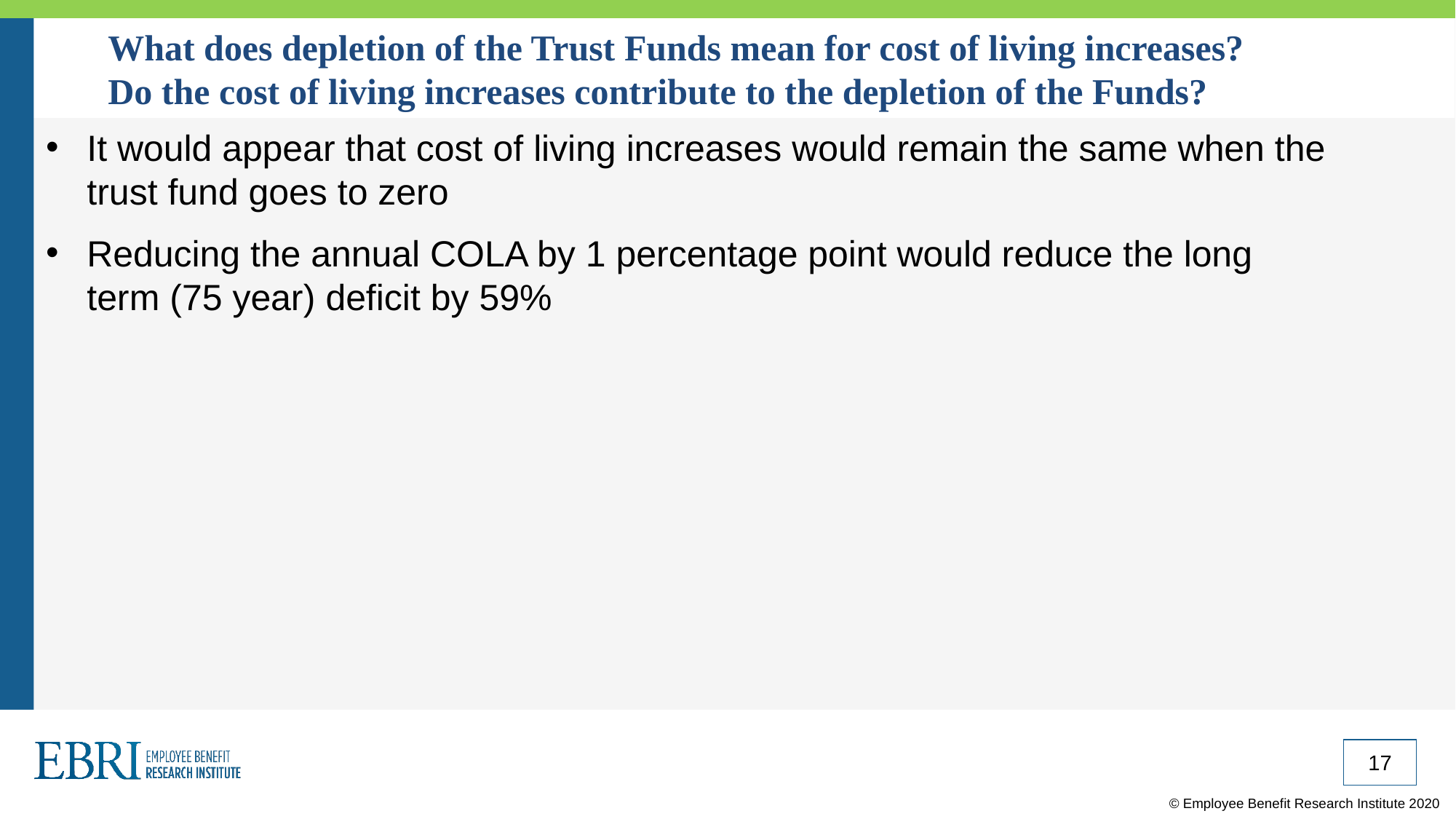

# What does depletion of the Trust Funds mean for cost of living increases? Do the cost of living increases contribute to the depletion of the Funds?
It would appear that cost of living increases would remain the same when the trust fund goes to zero
Reducing the annual COLA by 1 percentage point would reduce the long term (75 year) deficit by 59%

17